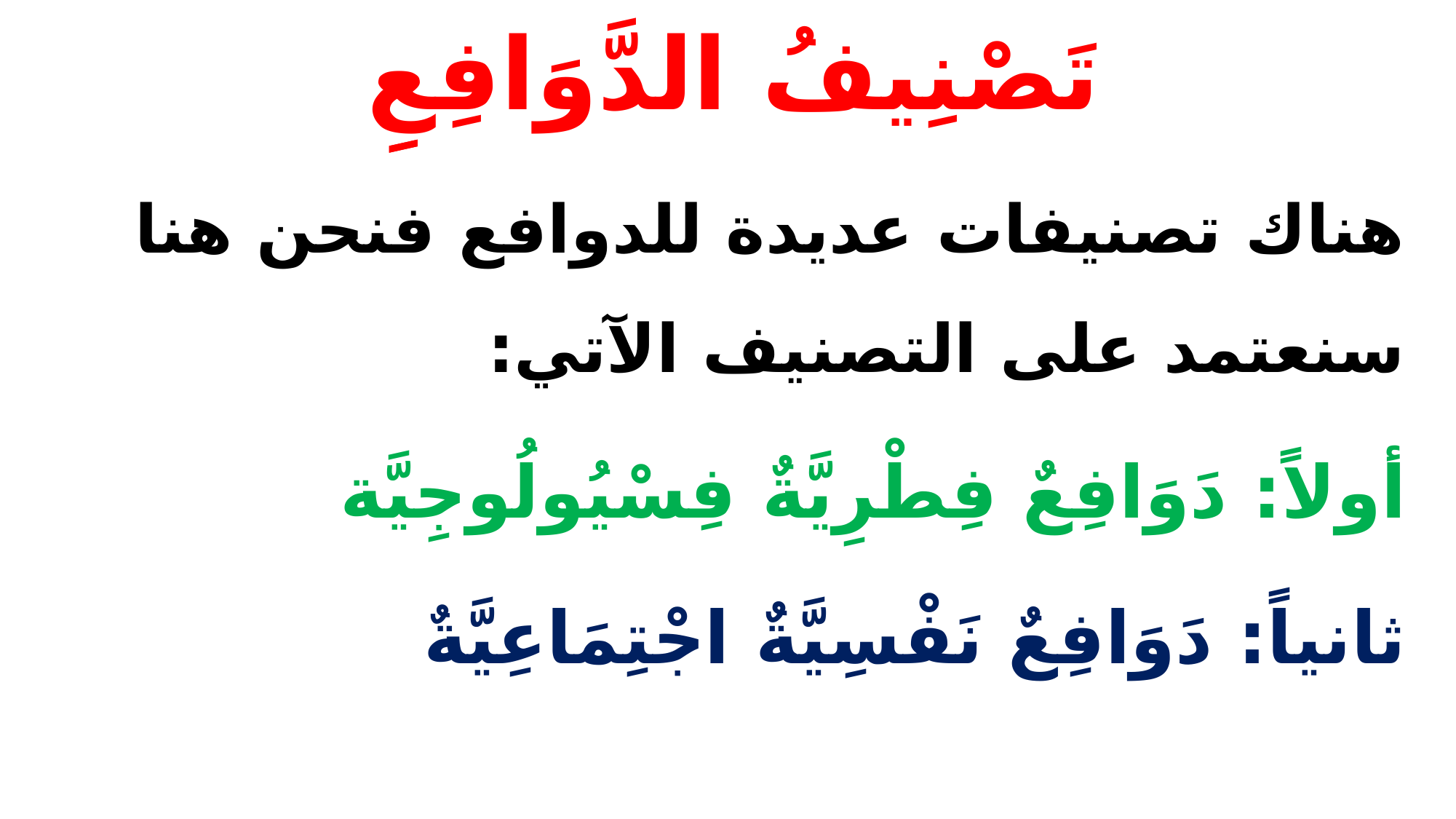

# تَصْنِيفُ الدَّوَافِعِِ
هناك تصنيفات عديدة للدوافع فنحن هنا سنعتمد على التصنيف الآتي:
أولاً: دَوَافِعٌ فِطْرِيَّةٌ فِسْيُولُوجِيَّة
ثانياً: دَوَافِعٌ نَفْسِيَّةٌ اجْتِمَاعِيَّةٌ